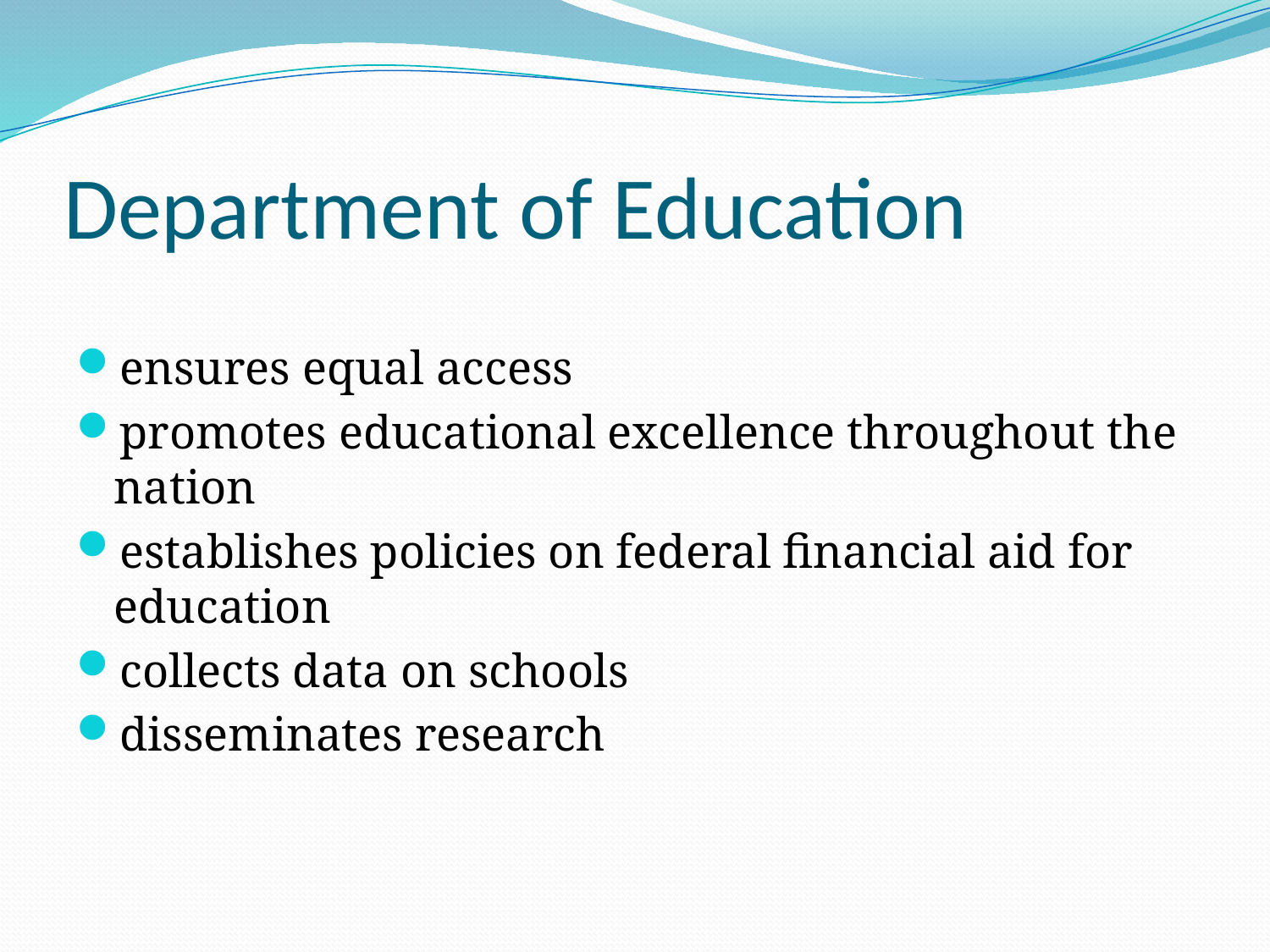

# Department of Education

ensures equal access
promotes educational excellence throughout the nation
establishes policies on federal financial aid for education
collects data on schools
disseminates research